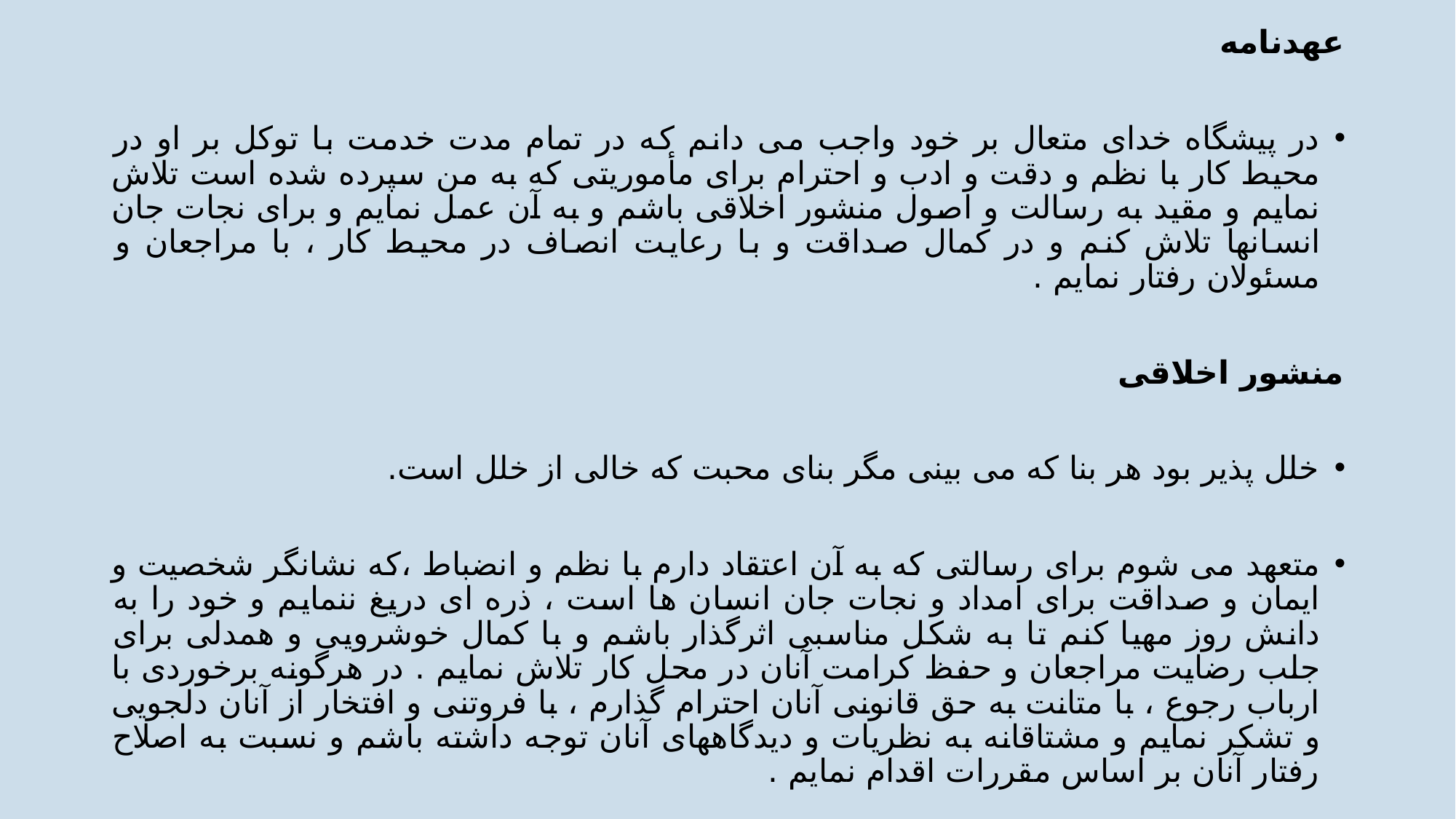

عهدنامه

در پیشگاه خدای متعال بر خود واجب می دانم که در تمام مدت خدمت با توکل بر او در محیط کار با نظم و دقت و ادب و احترام برای مأموریتی که به من سپرده شده است تلاش نمایم و مقید به رسالت و اصول منشور اخلاقی باشم و به آن عمل نمایم و برای نجات جان انسانها تلاش کنم و در کمال صداقت و با رعایت انصاف در محیط کار ، با مراجعان و مسئولان رفتار نمایم .

منشور اخلاقی

خلل پذیر بود هر بنا که می بینی مگر بنای محبت که خالی از خلل است.

متعهد می شوم برای رسالتی که به آن اعتقاد دارم با نظم و انضباط ،که نشانگر شخصیت و ایمان و صداقت برای امداد و نجات جان انسان ها است ، ذره ای دریغ ننمایم و خود را به دانش روز مهیا کنم تا به شکل مناسبی اثرگذار باشم و با کمال خوشرویی و همدلی برای جلب رضایت مراجعان و حفظ کرامت آنان در محل کار تلاش نمایم . در هرگونه برخوردی با ارباب رجوع ، با متانت به حق قانونی آنان احترام گذارم ، با فروتنی و افتخار از آنان دلجویی و تشکر نمایم و مشتاقانه به نظریات و دیدگاههای آنان توجه داشته باشم و نسبت به اصلاح رفتار آنان بر اساس مقررات اقدام نمایم .